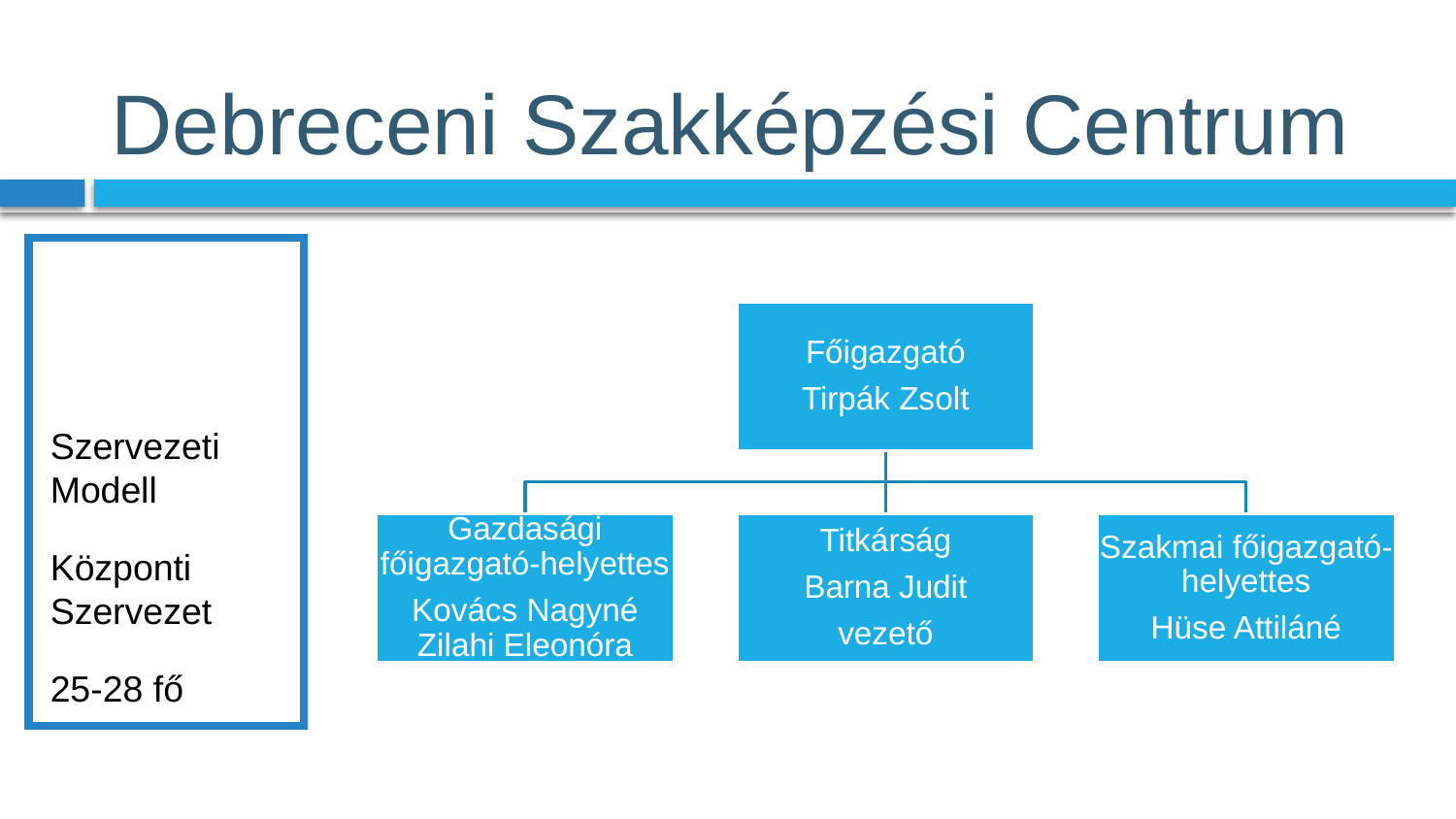

# Debreceni Szakképzési Centrum
Főigazgató
Tirpák Zsolt
Gazdasági főigazgató-helyettes
Kovács Nagyné Zilahi Eleonóra
Titkárság
Barna Judit
vezető
Szakmai főigazgató- helyettes
Hüse Attiláné

Szervezeti Modell
Központi Szervezet
25-28 fő